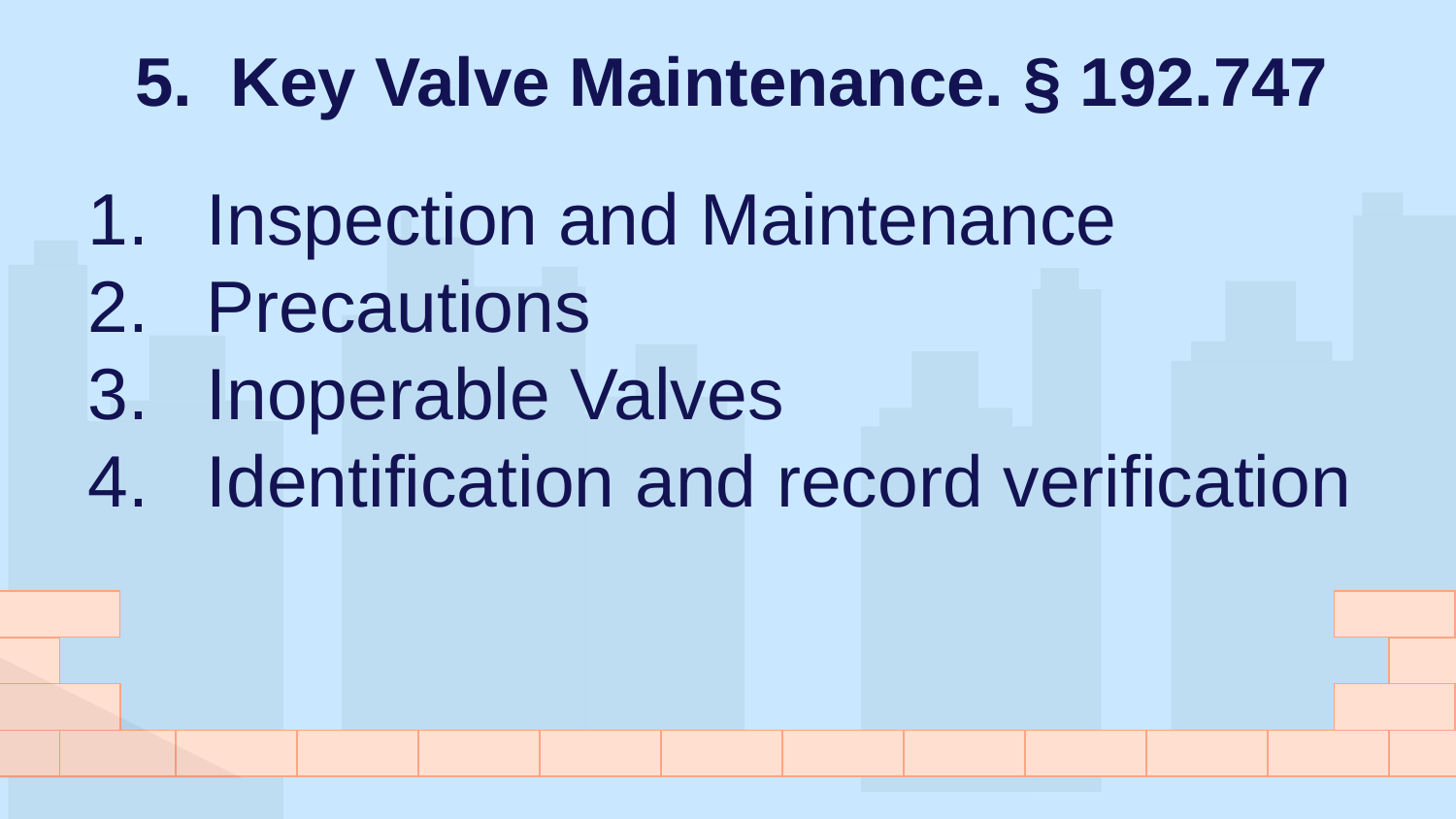

# 5.  Key Valve Maintenance. § 192.747
Inspection and Maintenance
Precautions
Inoperable Valves
Identification and record verification